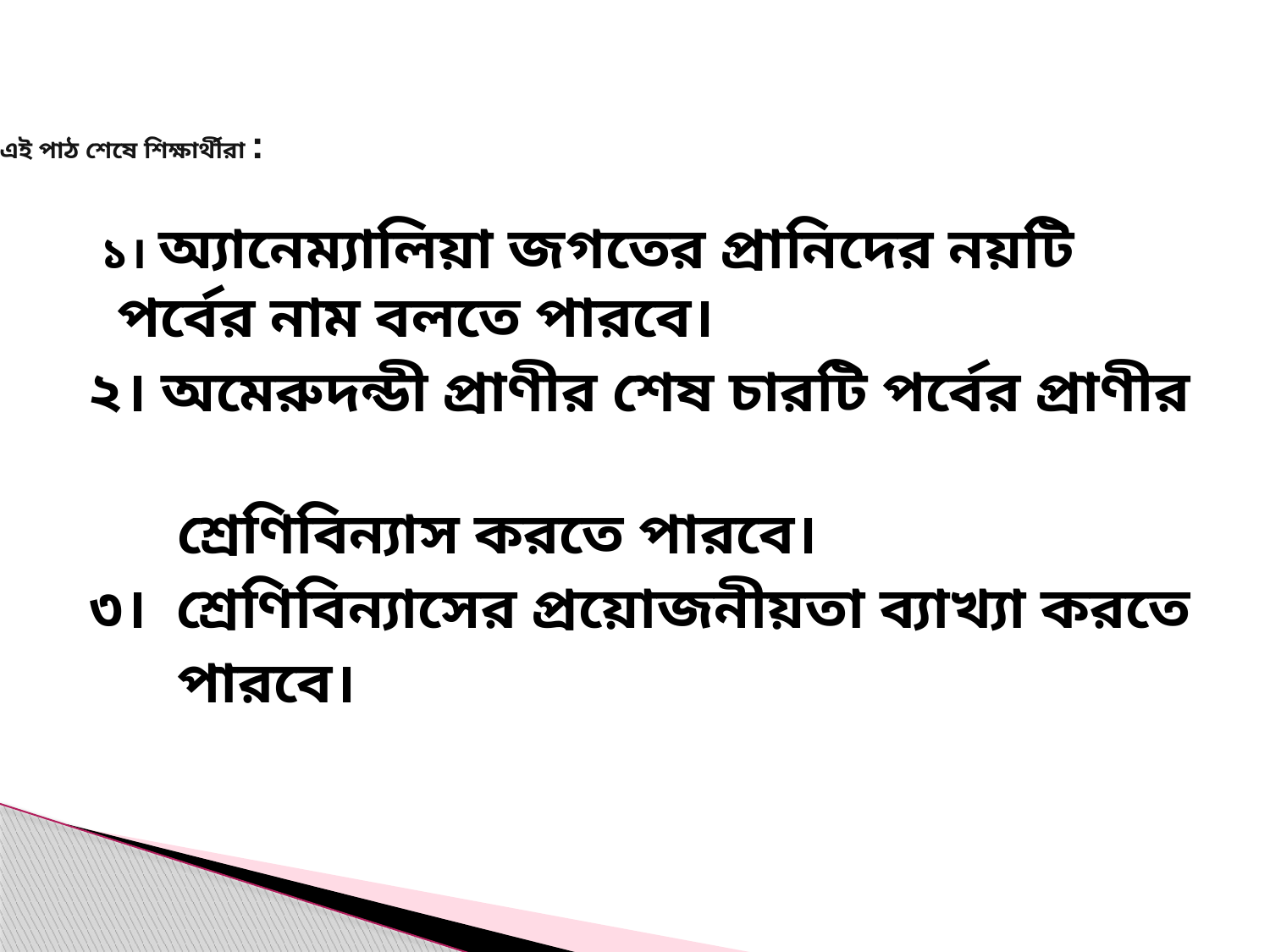

# এই পাঠ শেষে শিক্ষার্থীরা :
 ১। অ্যানেম্যালিয়া জগতের প্রানিদের নয়টি পর্বের নাম বলতে পারবে।
২। অমেরুদন্ডী প্রাণীর শেষ চারটি পর্বের প্রাণীর
      শ্রেণিবিন্যাস করতে পারবে।
৩।  শ্রেণিবিন্যাসের প্রয়োজনীয়তা ব্যাখ্যা করতে
      পারবে।